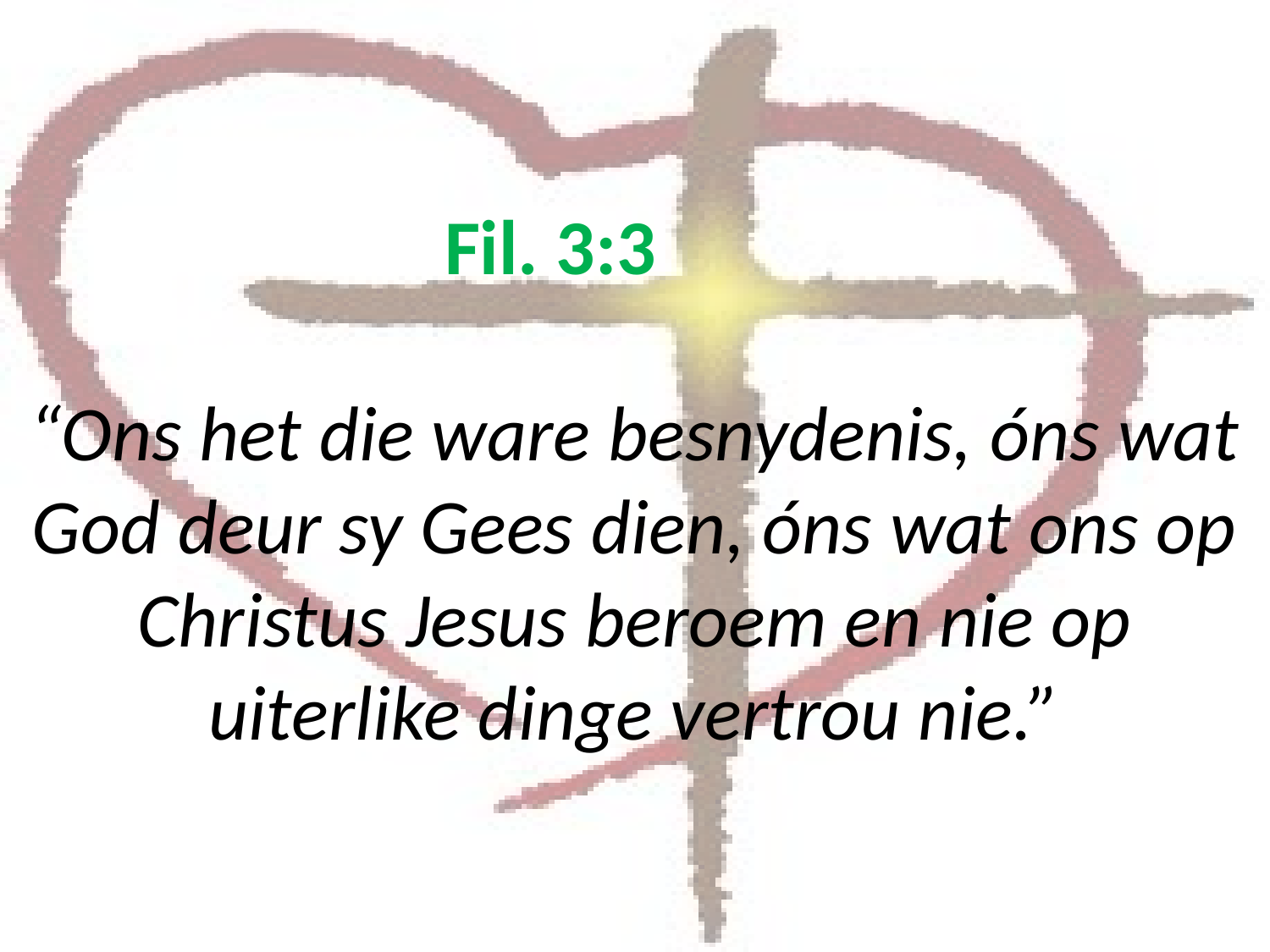

# Fil. 3:3 “Ons het die ware besnydenis, óns wat God deur sy Gees dien, óns wat ons op Christus Jesus beroem en nie op uiterlike dinge vertrou nie.”